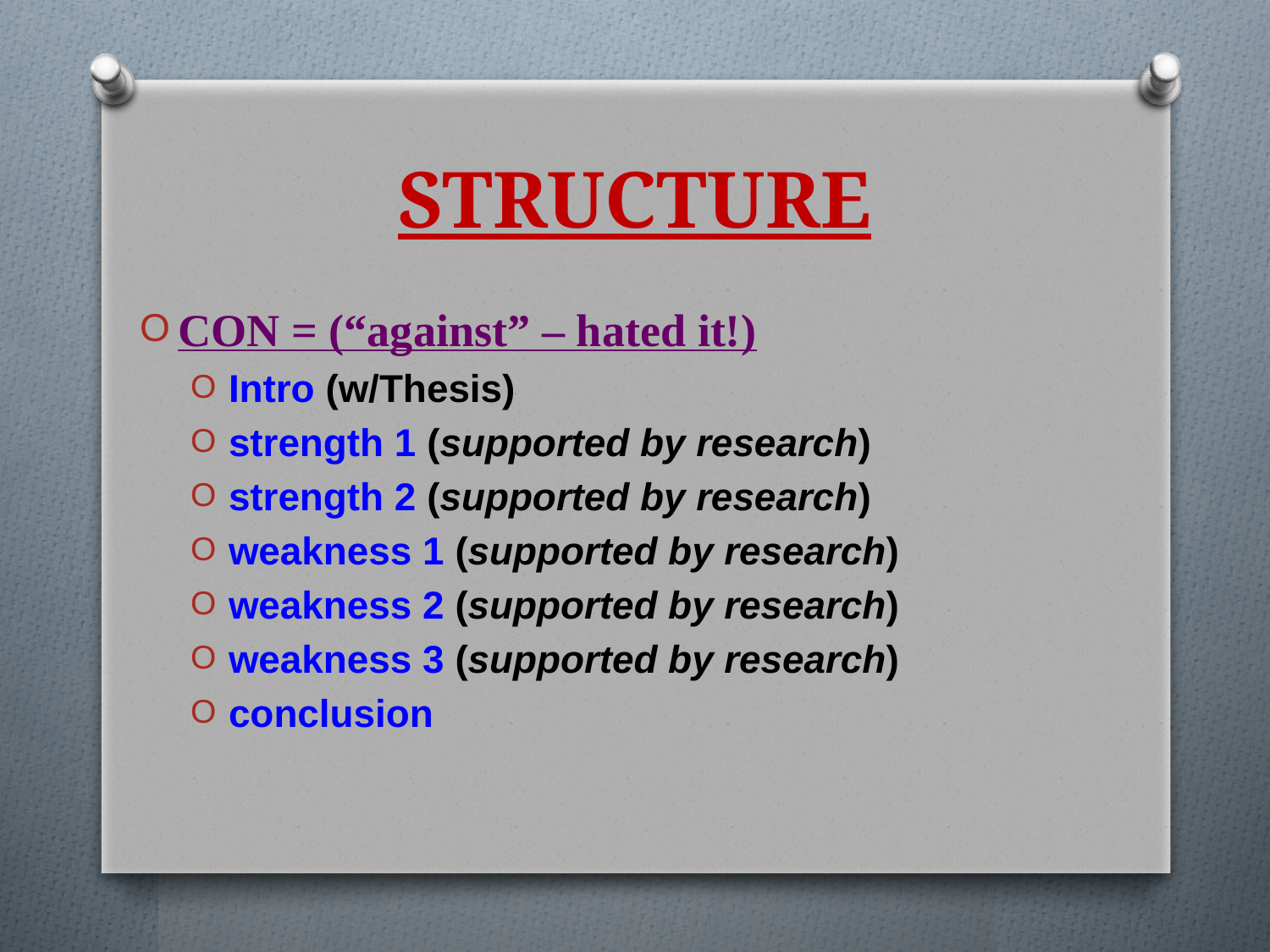

# STRUCTURE
Con = (“against” – hated it!)
Intro (w/Thesis)
strength 1 (supported by research)
strength 2 (supported by research)
weakness 1 (supported by research)
weakness 2 (supported by research)
weakness 3 (supported by research)
conclusion